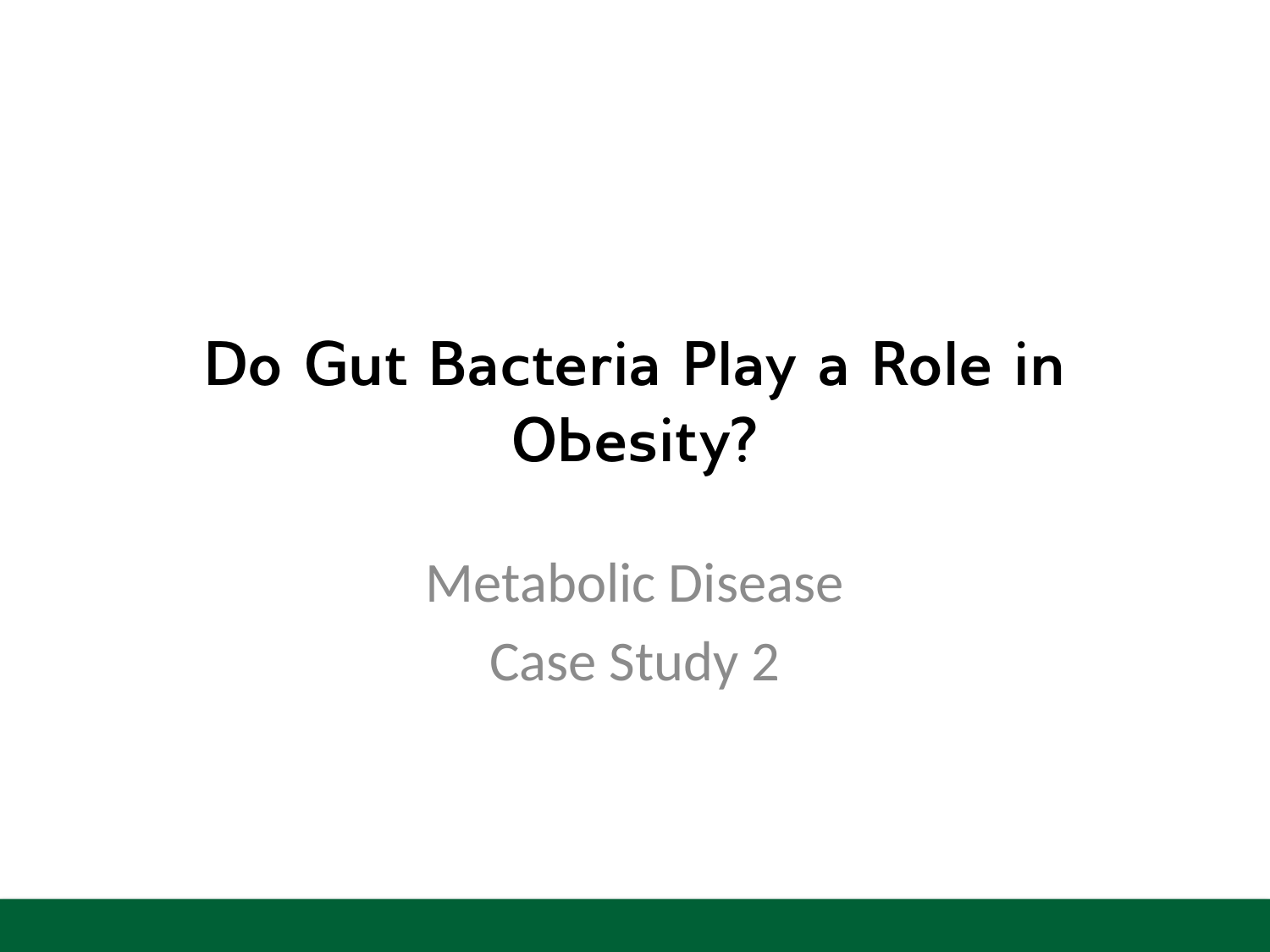

# Do Gut Bacteria Play a Role in Obesity?
Metabolic Disease
Case Study 2